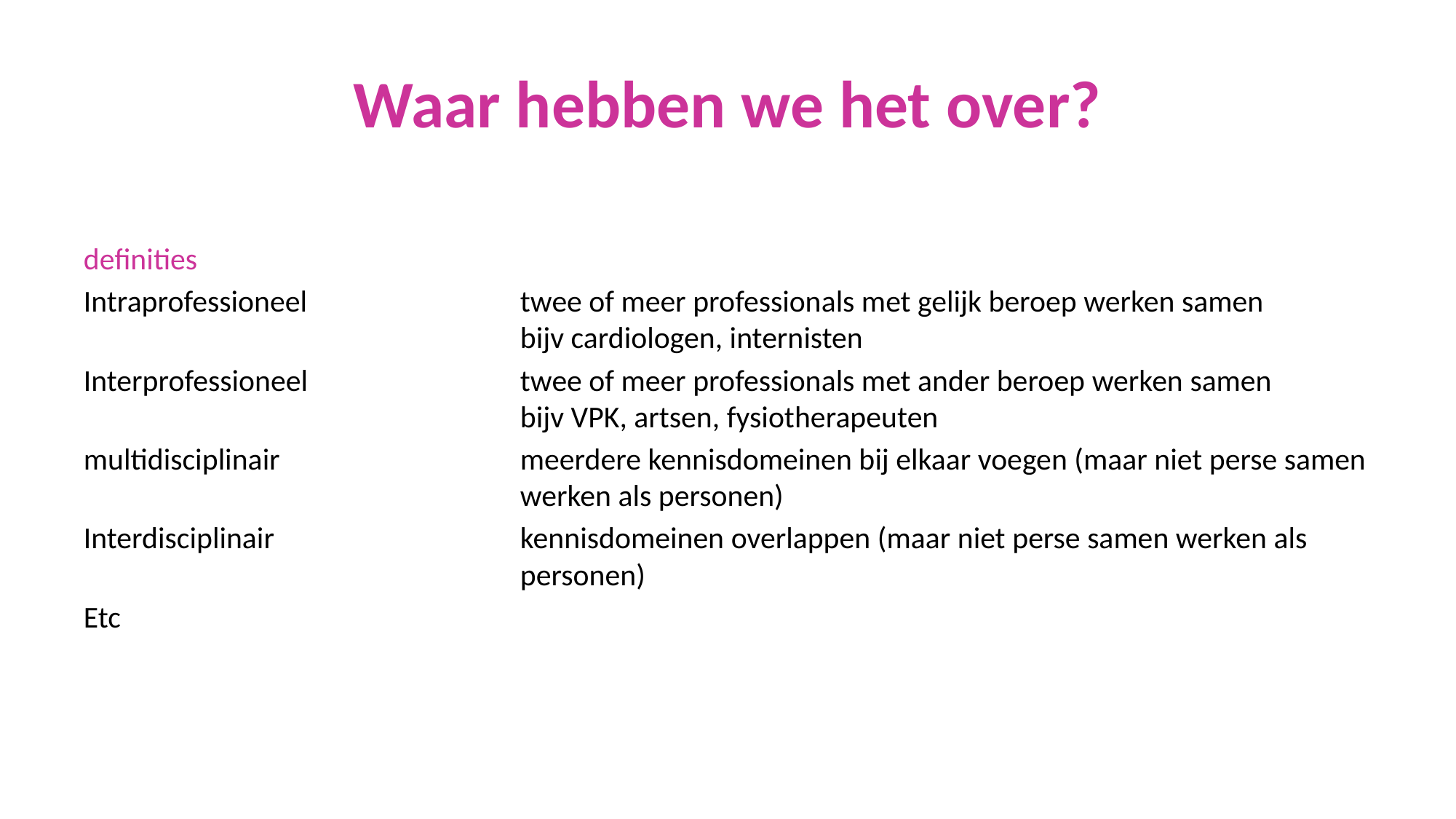

# Waar hebben we het over?

definities
Intraprofessioneel		twee of meer professionals met gelijk beroep werken samen 					bijv cardiologen, internisten
Interprofessioneel		twee of meer professionals met ander beroep werken samen 					bijv VPK, artsen, fysiotherapeuten
multidisciplinair			meerdere kennisdomeinen bij elkaar voegen (maar niet perse samen 				werken als personen)
Interdisciplinair			kennisdomeinen overlappen (maar niet perse samen werken als 				personen)
Etc